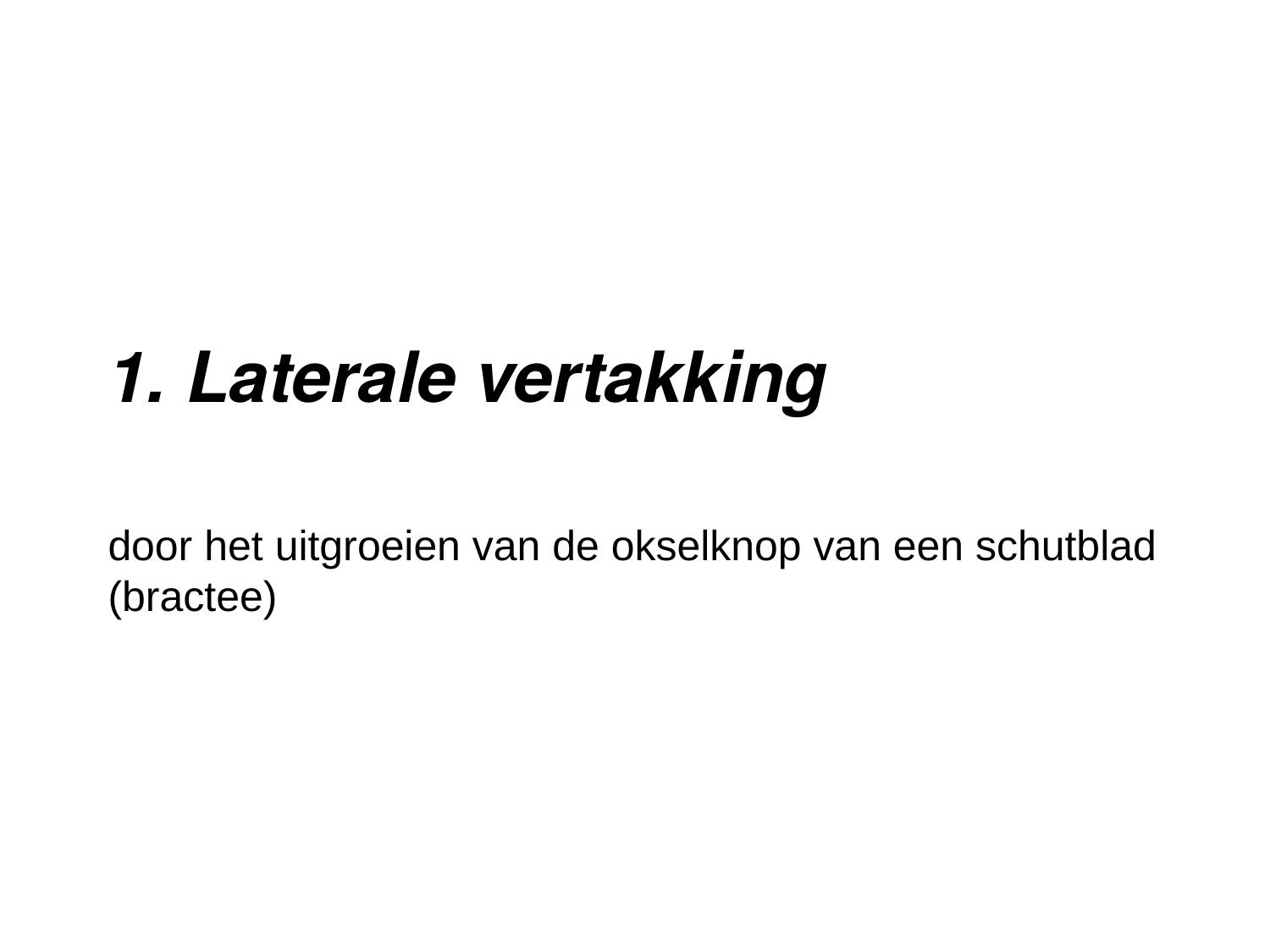

# 1. Laterale vertakking door het uitgroeien van de okselknop van een schutblad (bractee)